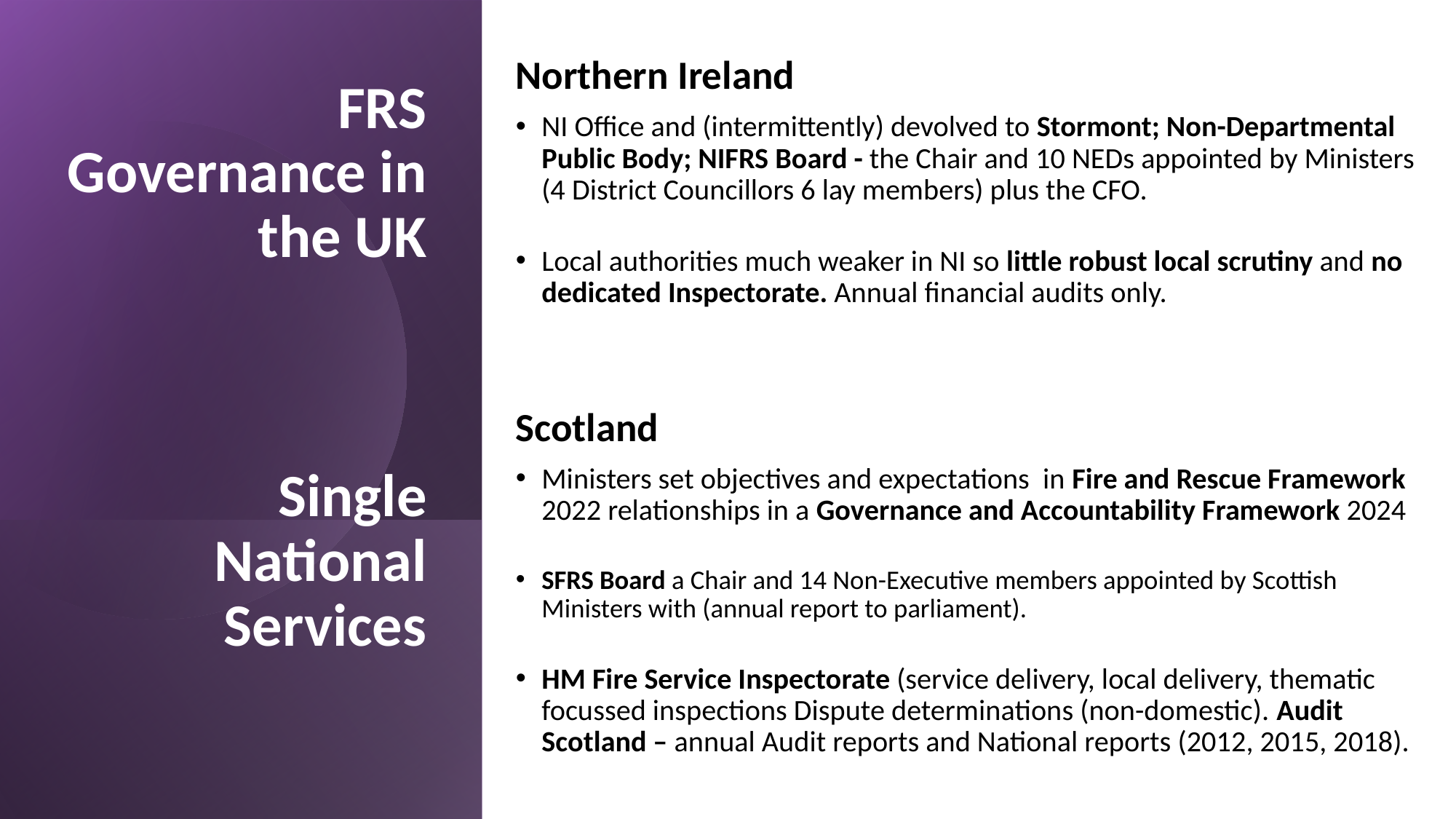

Northern Ireland
NI Office and (intermittently) devolved to Stormont; Non-Departmental Public Body; NIFRS Board - the Chair and 10 NEDs appointed by Ministers (4 District Councillors 6 lay members) plus the CFO.

Local authorities much weaker in NI so little robust local scrutiny and no dedicated Inspectorate. Annual financial audits only.

Scotland
Ministers set objectives and expectations  in Fire and Rescue Framework 2022 relationships in a Governance and Accountability Framework 2024

SFRS Board a Chair and 14 Non-Executive members appointed by Scottish Ministers with (annual report to parliament).

HM Fire Service Inspectorate (service delivery, local delivery, thematic focussed inspections Dispute determinations (non-domestic). Audit Scotland – annual Audit reports and National reports (2012, 2015, 2018).
# FRS Governance in the UK Single National Services